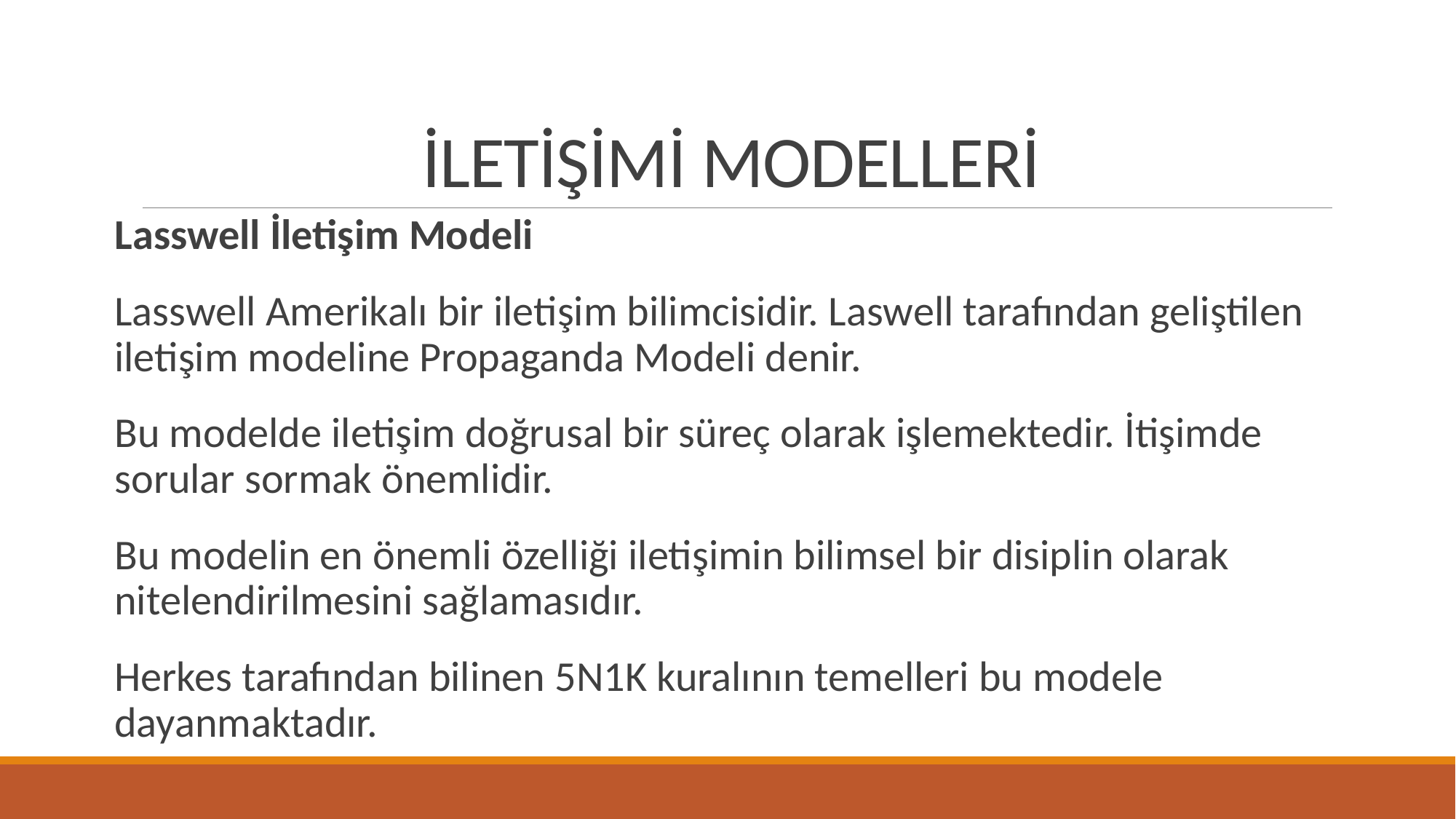

# İLETİŞİMİ MODELLERİ
Lasswell İletişim Modeli
Lasswell Amerikalı bir iletişim bilimcisidir. Laswell tarafından geliştilen iletişim modeline Propaganda Modeli denir.
Bu modelde iletişim doğrusal bir süreç olarak işlemektedir. İtişimde sorular sormak önemlidir.
Bu modelin en önemli özelliği iletişimin bilimsel bir disiplin olarak nitelendirilmesini sağlamasıdır.
Herkes tarafından bilinen 5N1K kuralının temelleri bu modele dayanmaktadır.